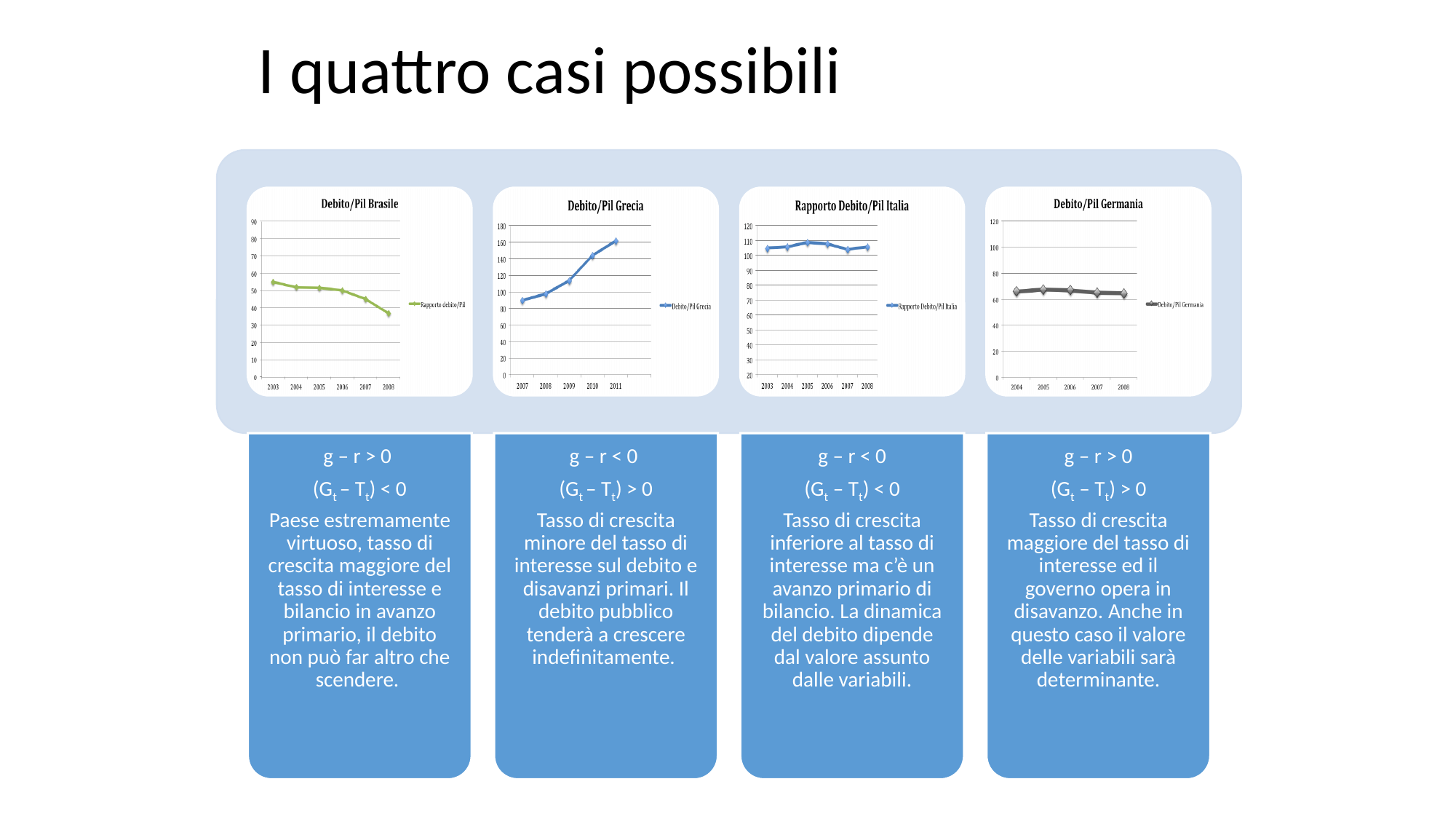

# I quattro casi possibili
g – r > 0
(Gt – Tt) < 0
Paese estremamente virtuoso, tasso di crescita maggiore del tasso di interesse e bilancio in avanzo primario, il debito non può far altro che scendere.
g – r < 0
(Gt – Tt) > 0
Tasso di crescita minore del tasso di interesse sul debito e disavanzi primari. Il debito pubblico tenderà a crescere indefinitamente.

g – r < 0
(Gt – Tt) < 0
Tasso di crescita inferiore al tasso di interesse ma c’è un avanzo primario di bilancio. La dinamica del debito dipende dal valore assunto dalle variabili.
g – r > 0
(Gt – Tt) > 0
Tasso di crescita maggiore del tasso di interesse ed il governo opera in disavanzo. Anche in questo caso il valore delle variabili sarà determinante.